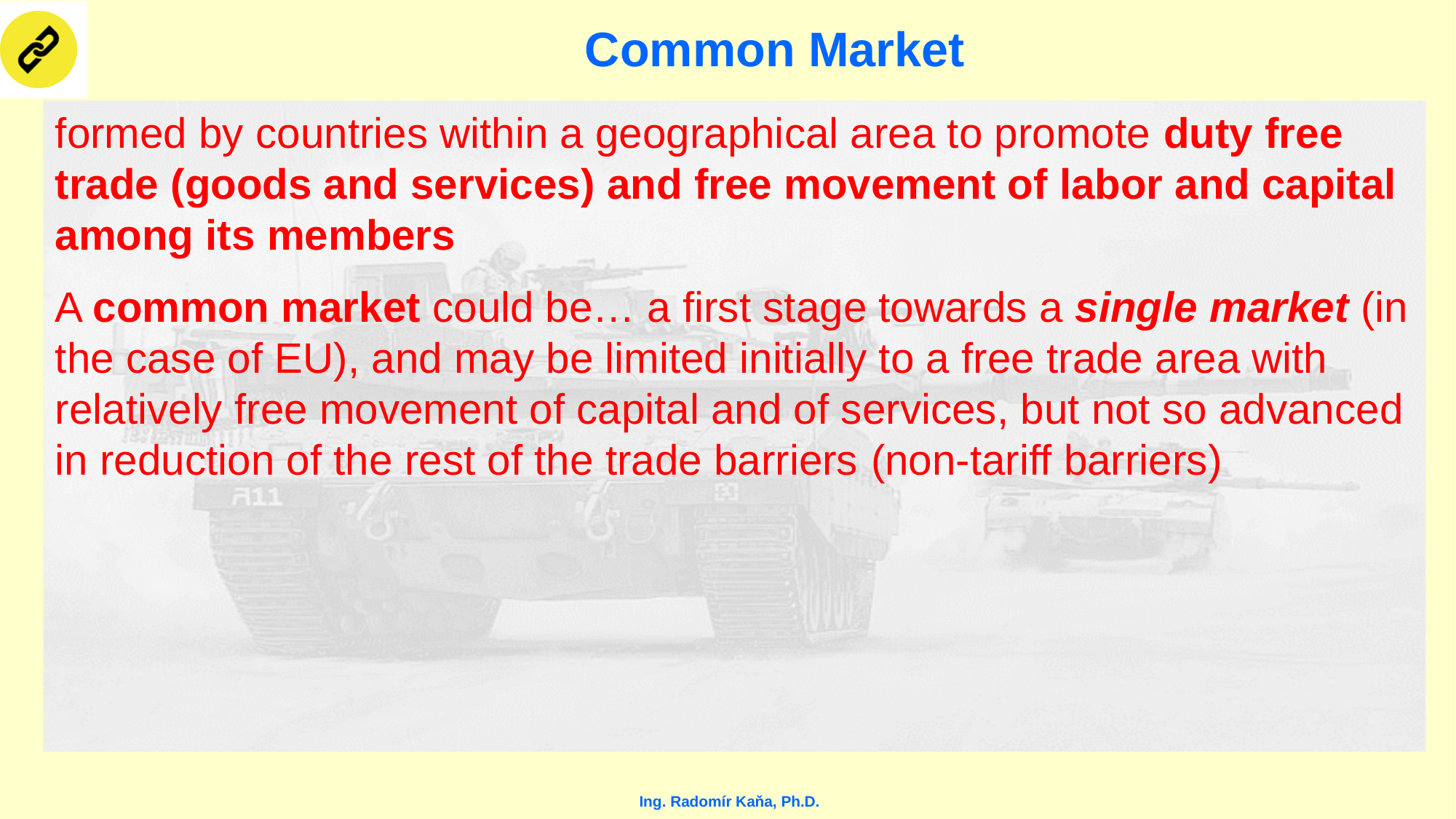

# Common Market
formed by countries within a geographical area to promote duty free trade (goods and services) and free movement of labor and capital among its members
A common market could be… a first stage towards a single market (in the case of EU), and may be limited initially to a free trade area with relatively free movement of capital and of services, but not so advanced in reduction of the rest of the trade barriers (non-tariff barriers)